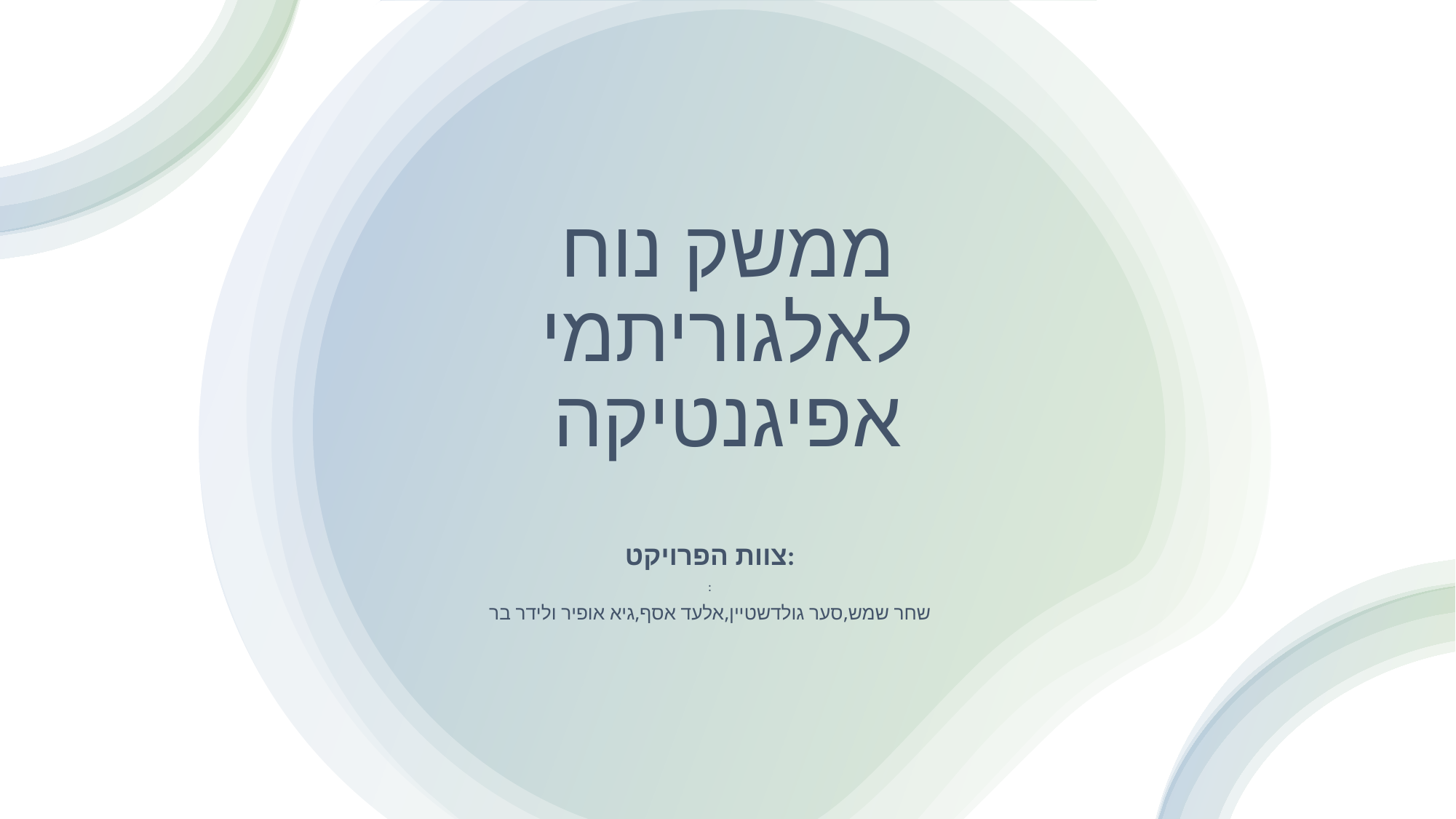

# ממשק נוח לאלגוריתמי אפיגנטיקה
צוות הפרויקט:
:
שחר שמש,סער גולדשטיין,אלעד אסף,גיא אופיר ולידר בר